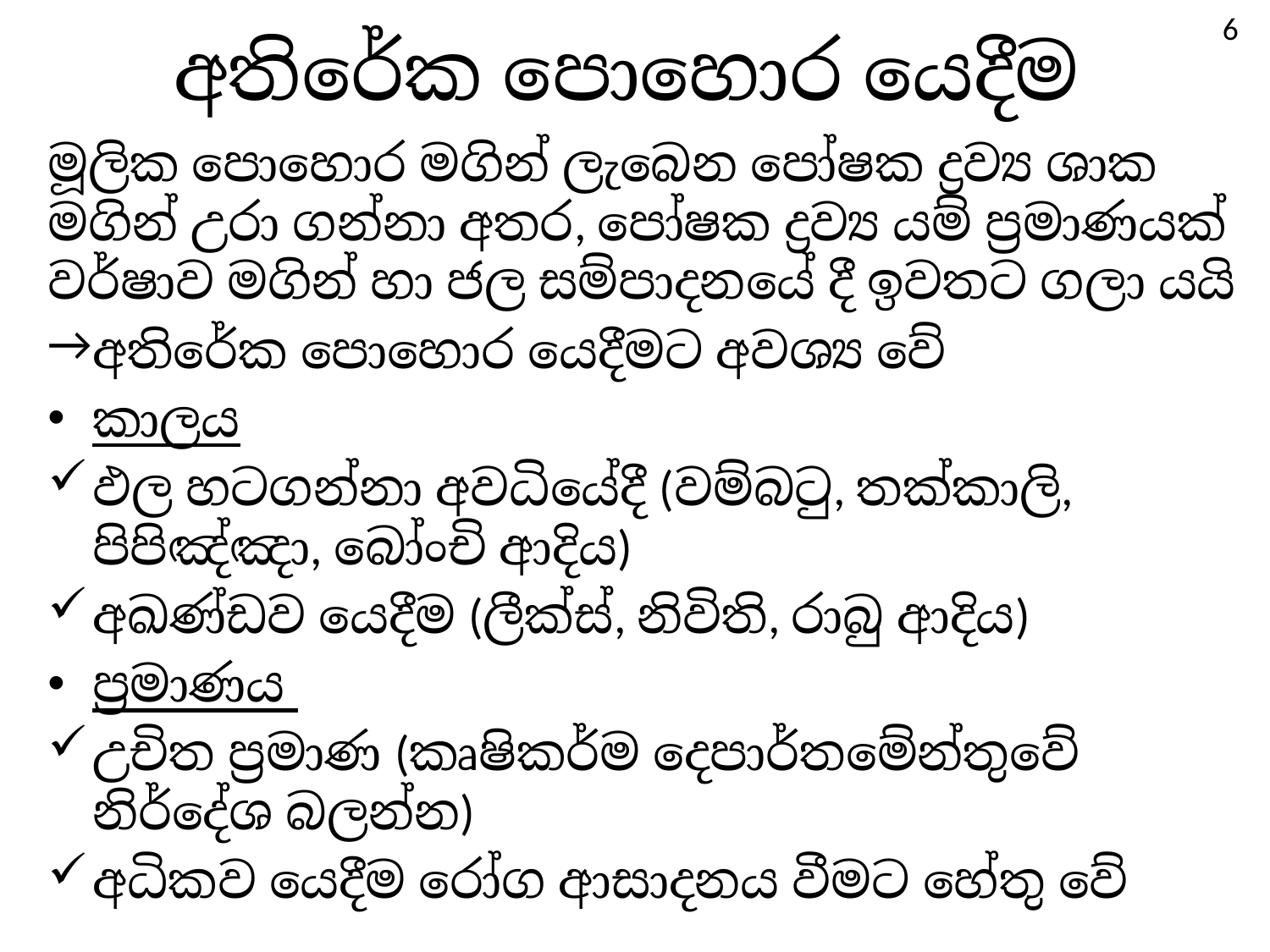

# අතිරේක පොහොර යෙදීම
6
මූලික පොහොර මගින් ලැබෙන පෝෂක ද්‍රව්‍ය ශාක මගින් උරා ගන්නා අතර, පෝෂක ද්‍රව්‍ය යම් ප්‍රමාණයක් වර්ෂාව මගින් හා ජල සම්පාදනයේ දී ඉවතට ගලා යයි
අතිරේක පොහොර යෙදීමට අවශ්‍ය වේ
කාලය
ඵල හටගන්නා අවධියේදී (වම්බටු, තක්කාලි, පිපිඤ්ඤා, බෝංචි ආදිය)
අඛණ්ඩව යෙදීම (ලීක්ස්, නිවිති, රාබු ආදිය)
ප්‍රමාණය
උචිත ප්‍රමාණ (කෘෂිකර්ම දෙපාර්තමේන්තුවේ නිර්දේශ බලන්න)
අධිකව යෙදීම රෝග ආසාදනය වීමට හේතු වේ